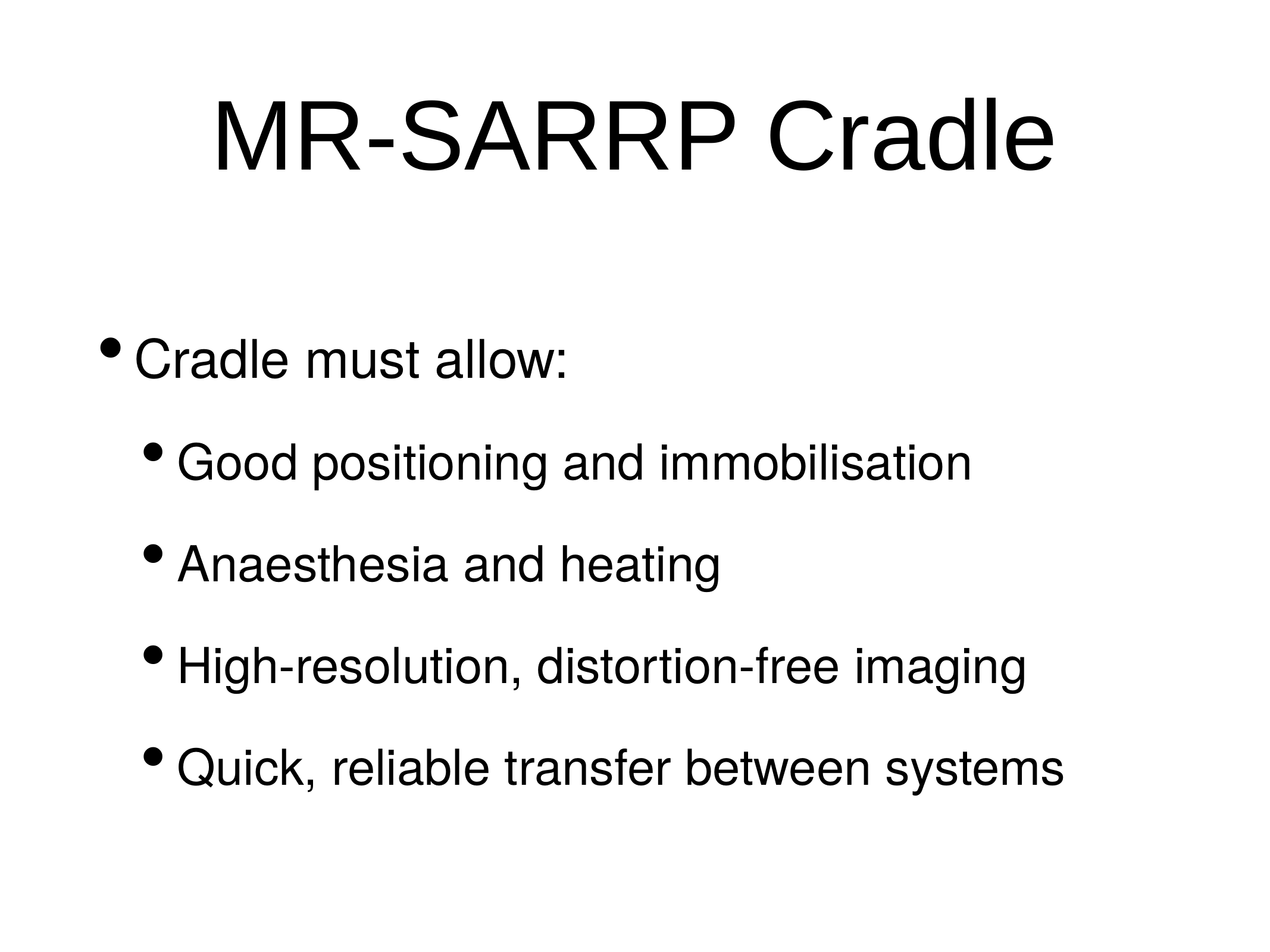

# MR-SARRP Cradle
Cradle must allow:
Good positioning and immobilisation
Anaesthesia and heating
High-resolution, distortion-free imaging
Quick, reliable transfer between systems